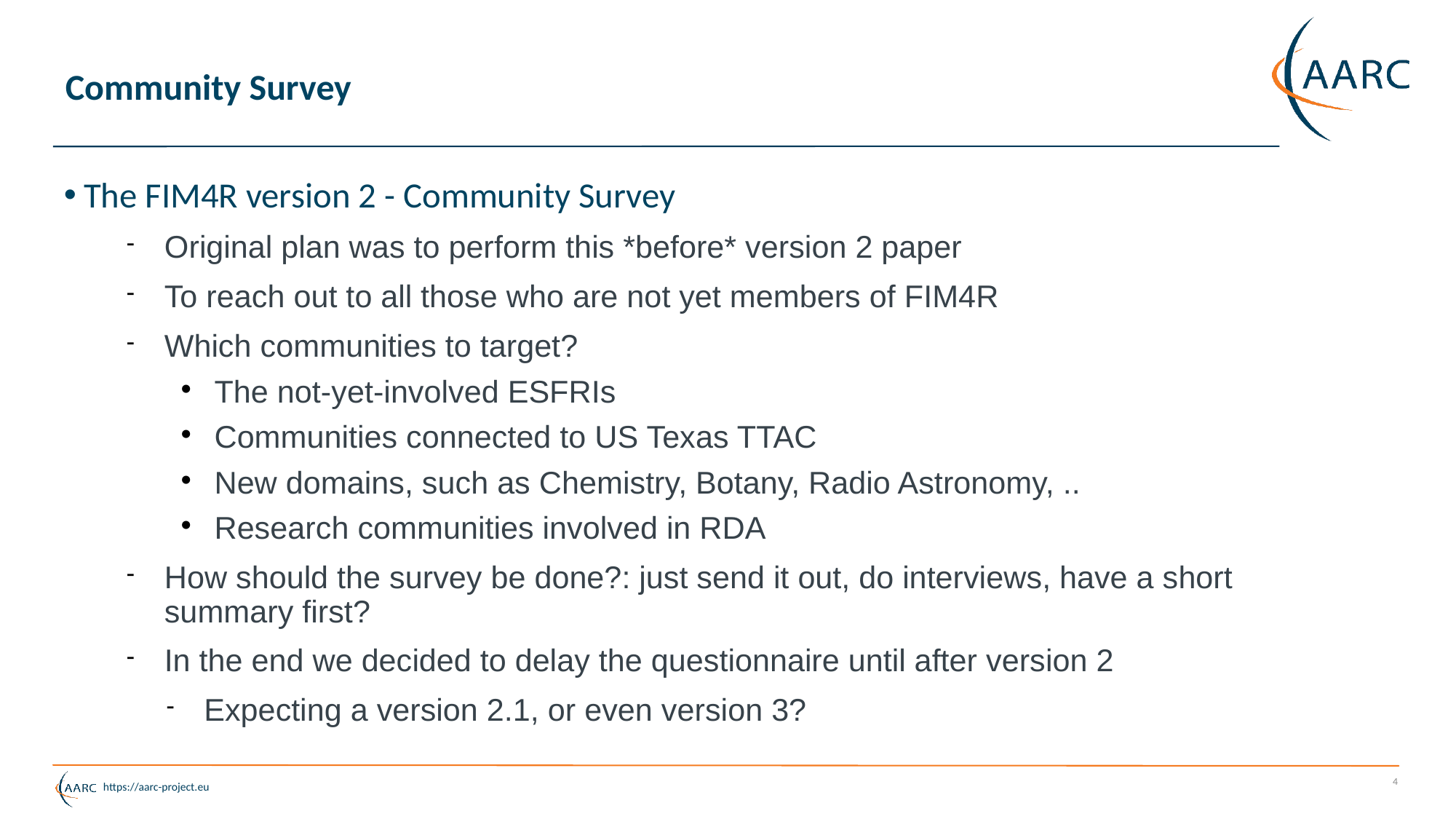

# Community Survey
The FIM4R version 2 - Community Survey
Original plan was to perform this *before* version 2 paper
To reach out to all those who are not yet members of FIM4R
Which communities to target?
The not-yet-involved ESFRIs
Communities connected to US Texas TTAC
New domains, such as Chemistry, Botany, Radio Astronomy, ..
Research communities involved in RDA
How should the survey be done?: just send it out, do interviews, have a short summary first?
In the end we decided to delay the questionnaire until after version 2
Expecting a version 2.1, or even version 3?

4